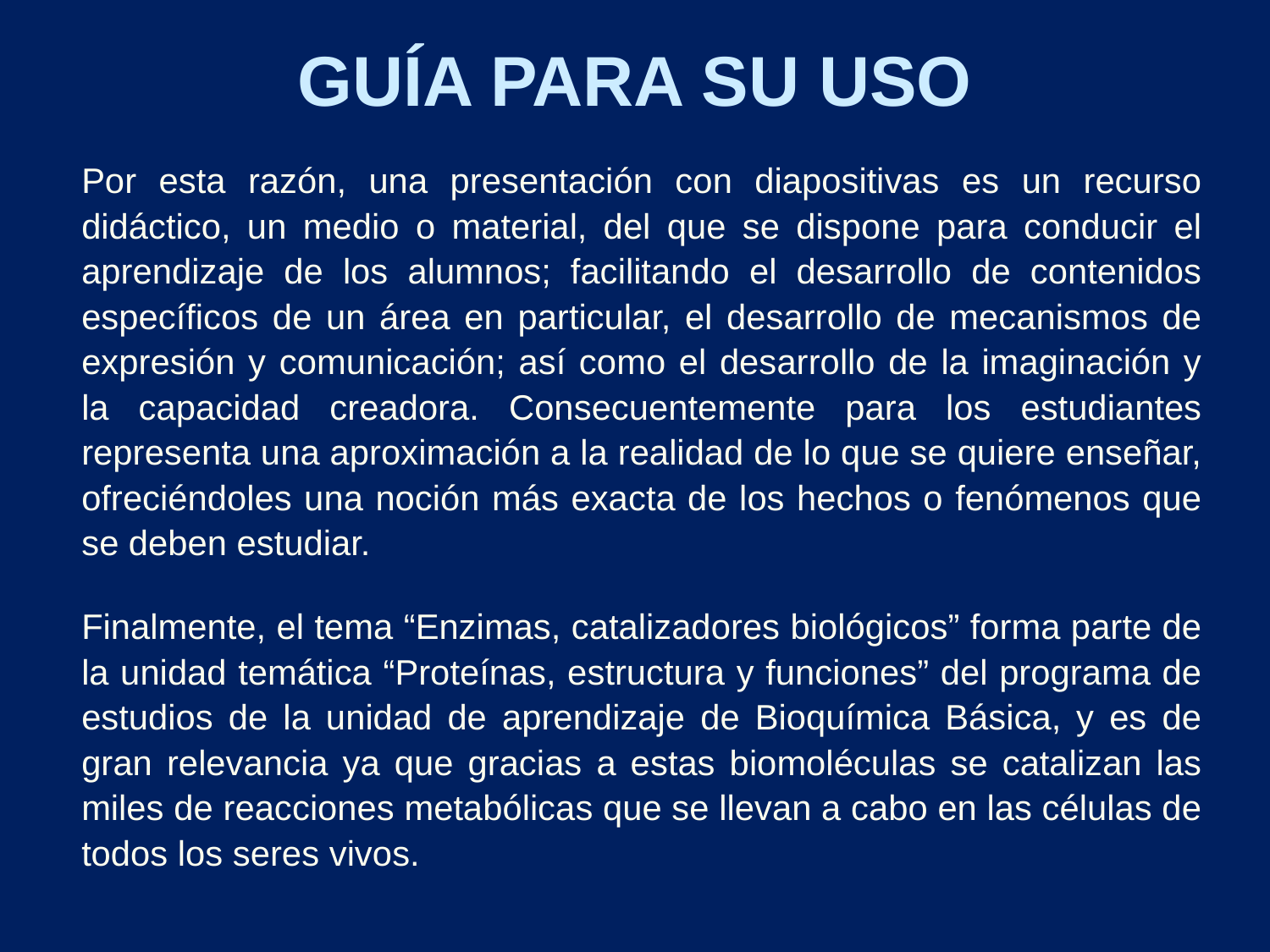

Guía para su uso
Por esta razón, una presentación con diapositivas es un recurso didáctico, un medio o material, del que se dispone para conducir el aprendizaje de los alumnos; facilitando el desarrollo de contenidos específicos de un área en particular, el desarrollo de mecanismos de expresión y comunicación; así como el desarrollo de la imaginación y la capacidad creadora. Consecuentemente para los estudiantes representa una aproximación a la realidad de lo que se quiere enseñar, ofreciéndoles una noción más exacta de los hechos o fenómenos que se deben estudiar.

Finalmente, el tema “Enzimas, catalizadores biológicos” forma parte de la unidad temática “Proteínas, estructura y funciones” del programa de estudios de la unidad de aprendizaje de Bioquímica Básica, y es de gran relevancia ya que gracias a estas biomoléculas se catalizan las miles de reacciones metabólicas que se llevan a cabo en las células de todos los seres vivos.